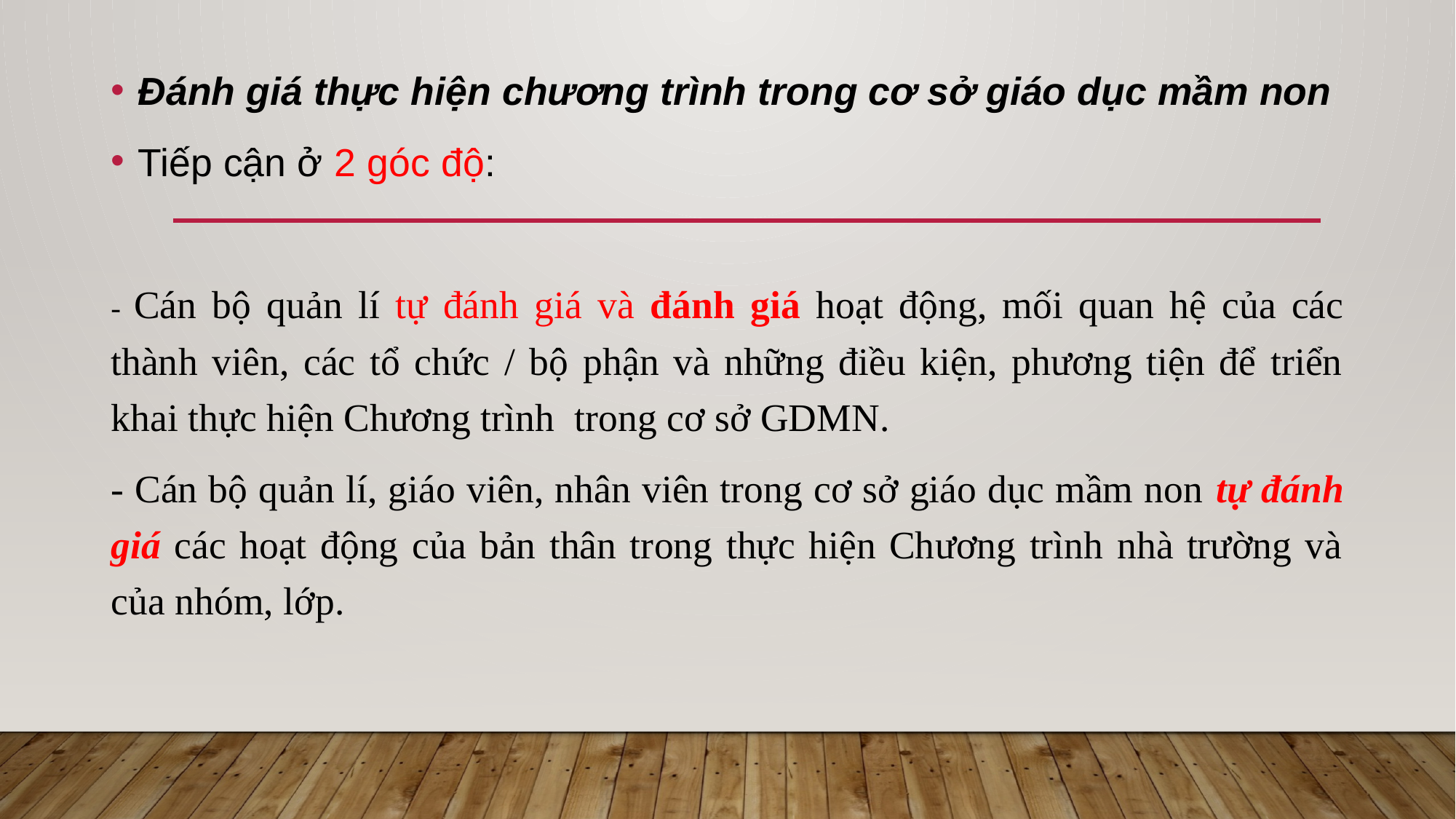

Đánh giá thực hiện chương trình trong cơ sở giáo dục mầm non
Tiếp cận ở 2 góc độ:

- Cán bộ quản lí tự đánh giá và đánh giá hoạt động, mối quan hệ của các thành viên, các tổ chức / bộ phận và những điều kiện, phương tiện để triển khai thực hiện Chương trình  trong cơ sở GDMN.
- Cán bộ quản lí, giáo viên, nhân viên trong cơ sở giáo dục mầm non tự đánh giá các hoạt động của bản thân trong thực hiện Chương trình nhà trường và của nhóm, lớp.